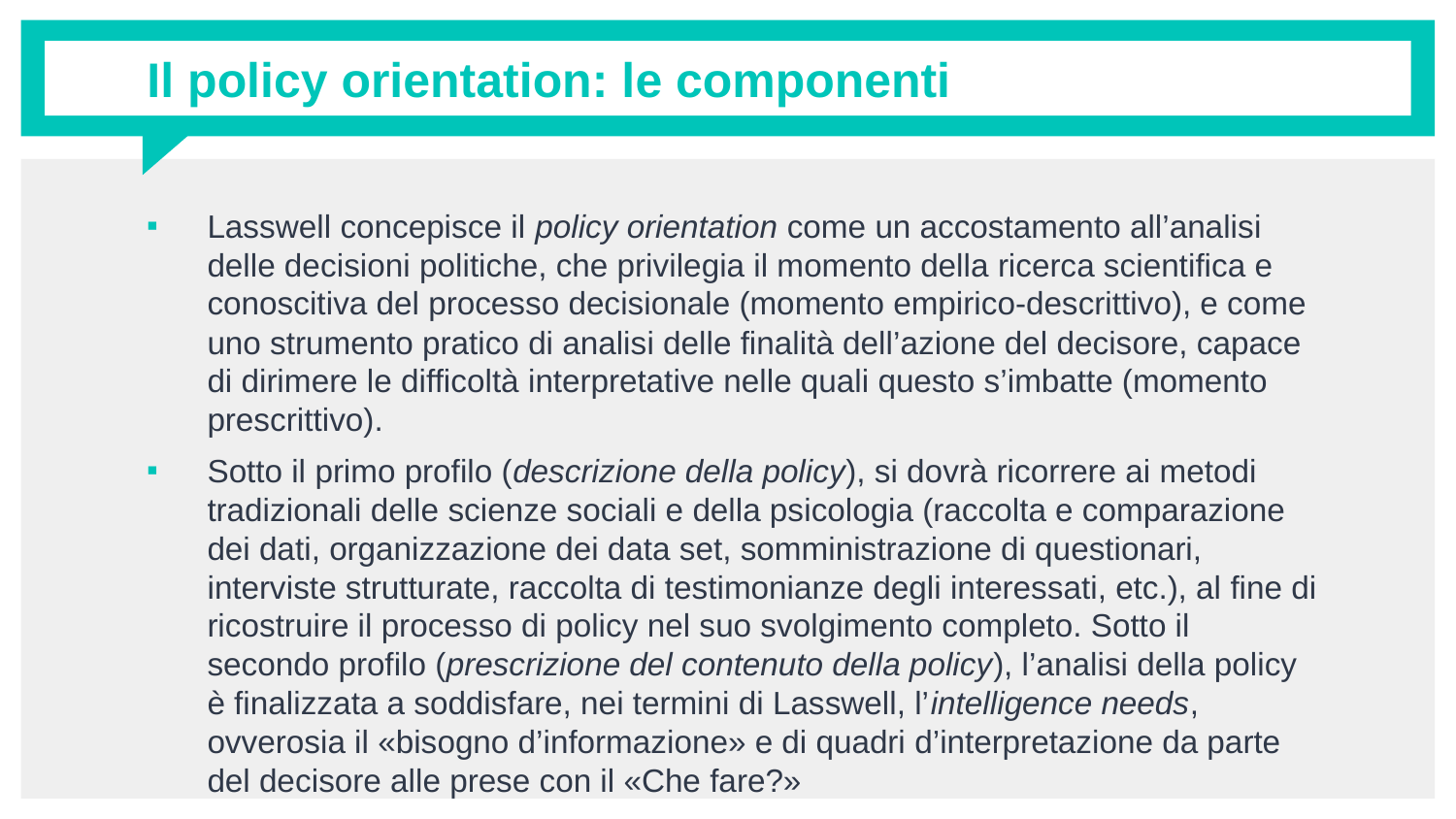

# Il policy orientation: le componenti
Lasswell concepisce il policy orientation come un accostamento all’analisi delle decisioni politiche, che privilegia il momento della ricerca scientifica e conoscitiva del processo decisionale (momento empirico-descrittivo), e come uno strumento pratico di analisi delle finalità dell’azione del decisore, capace di dirimere le difficoltà interpretative nelle quali questo s’imbatte (momento prescrittivo).
Sotto il primo profilo (descrizione della policy), si dovrà ricorrere ai metodi tradizionali delle scienze sociali e della psicologia (raccolta e comparazione dei dati, organizzazione dei data set, somministrazione di questionari, interviste strutturate, raccolta di testimonianze degli interessati, etc.), al fine di ricostruire il processo di policy nel suo svolgimento completo. Sotto il secondo profilo (prescrizione del contenuto della policy), l’analisi della policy è finalizzata a soddisfare, nei termini di Lasswell, l’intelligence needs, ovverosia il «bisogno d’informazione» e di quadri d’interpretazione da parte del decisore alle prese con il «Che fare?»